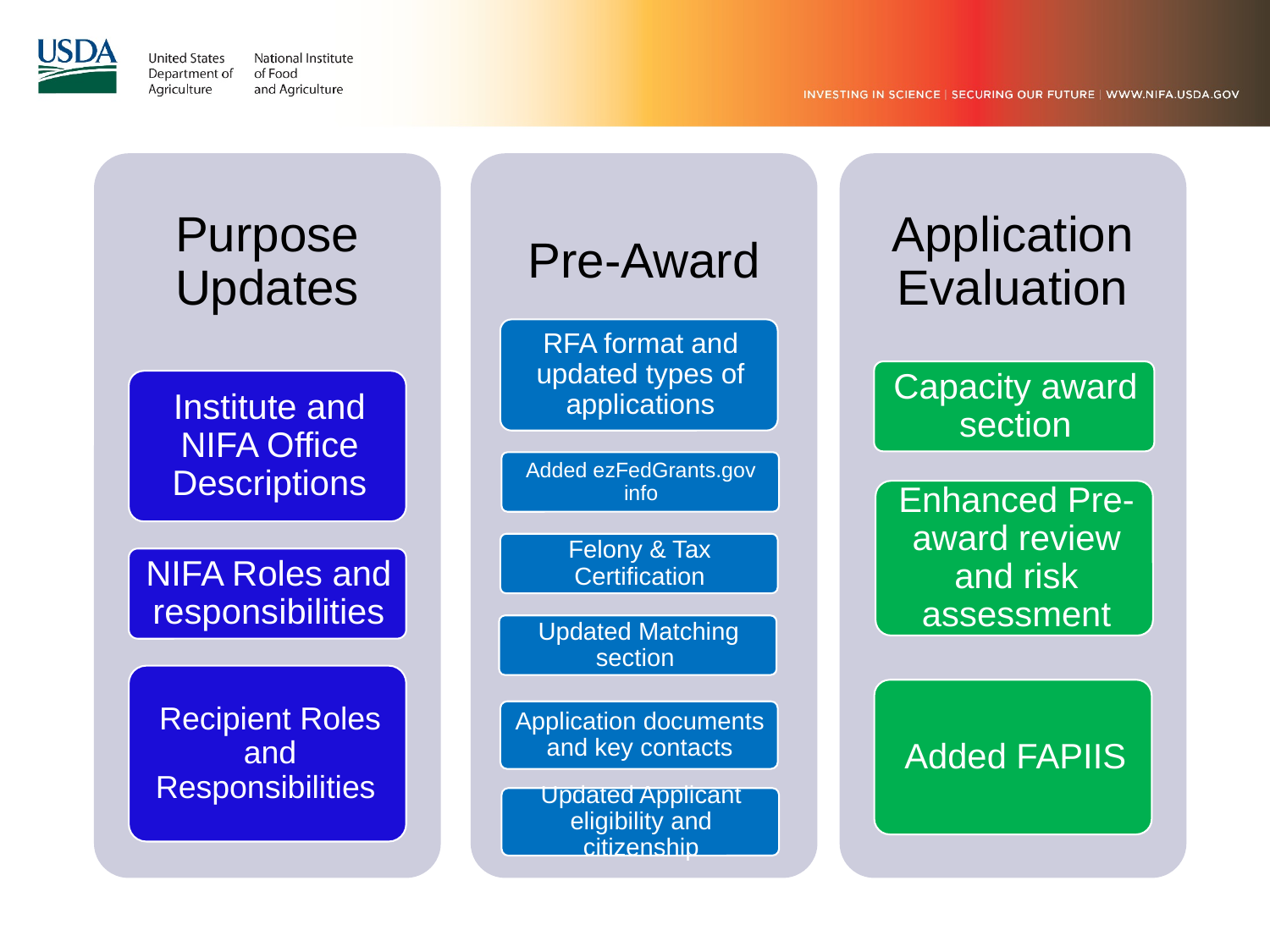

Purpose Updates
Institute and NIFA Office Descriptions
NIFA Roles and responsibilities
Recipient Roles and Responsibilities
Pre-Award
RFA format and updated types of applications
Updated Applicant eligibility and citizenship
Added ezFedGrants.gov info
Felony & Tax Certification
Updated Matching section
Application documents and key contacts
Application Evaluation
Capacity award section
Enhanced Pre-award review and risk assessment
Added FAPIIS